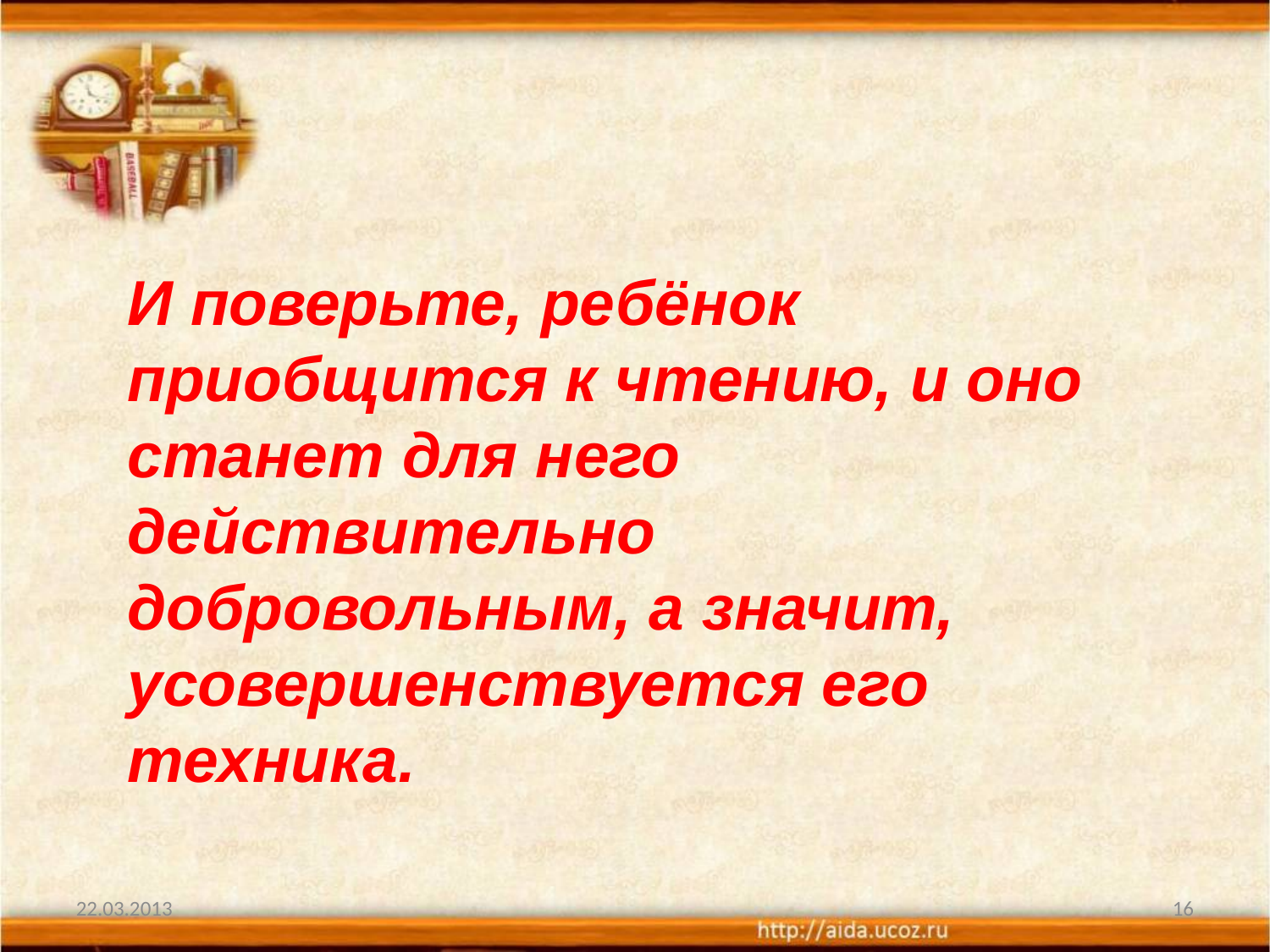

И поверьте, ребёнок приобщится к чтению, и оно станет для него действительно добровольным, а значит, усовершенствуется его техника.
22.03.2013
16